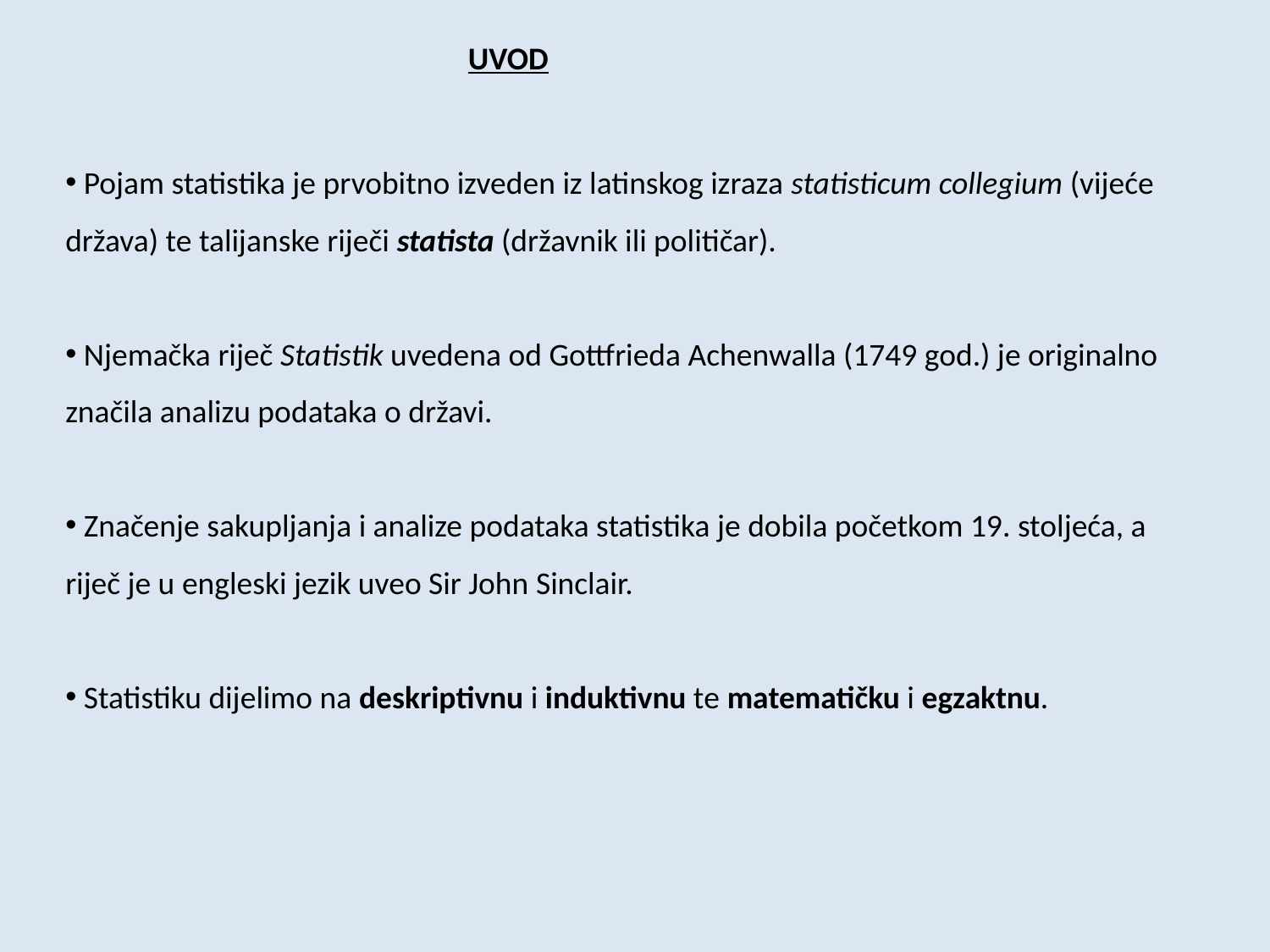

UVOD
 Pojam statistika je prvobitno izveden iz latinskog izraza statisticum collegium (vijeće država) te talijanske riječi statista (državnik ili političar).

 Njemačka riječ Statistik uvedena od Gottfrieda Achenwalla (1749 god.) je originalno značila analizu podataka o državi.

 Značenje sakupljanja i analize podataka statistika je dobila početkom 19. stoljeća, a riječ je u engleski jezik uveo Sir John Sinclair.

 Statistiku dijelimo na deskriptivnu i induktivnu te matematičku i egzaktnu.